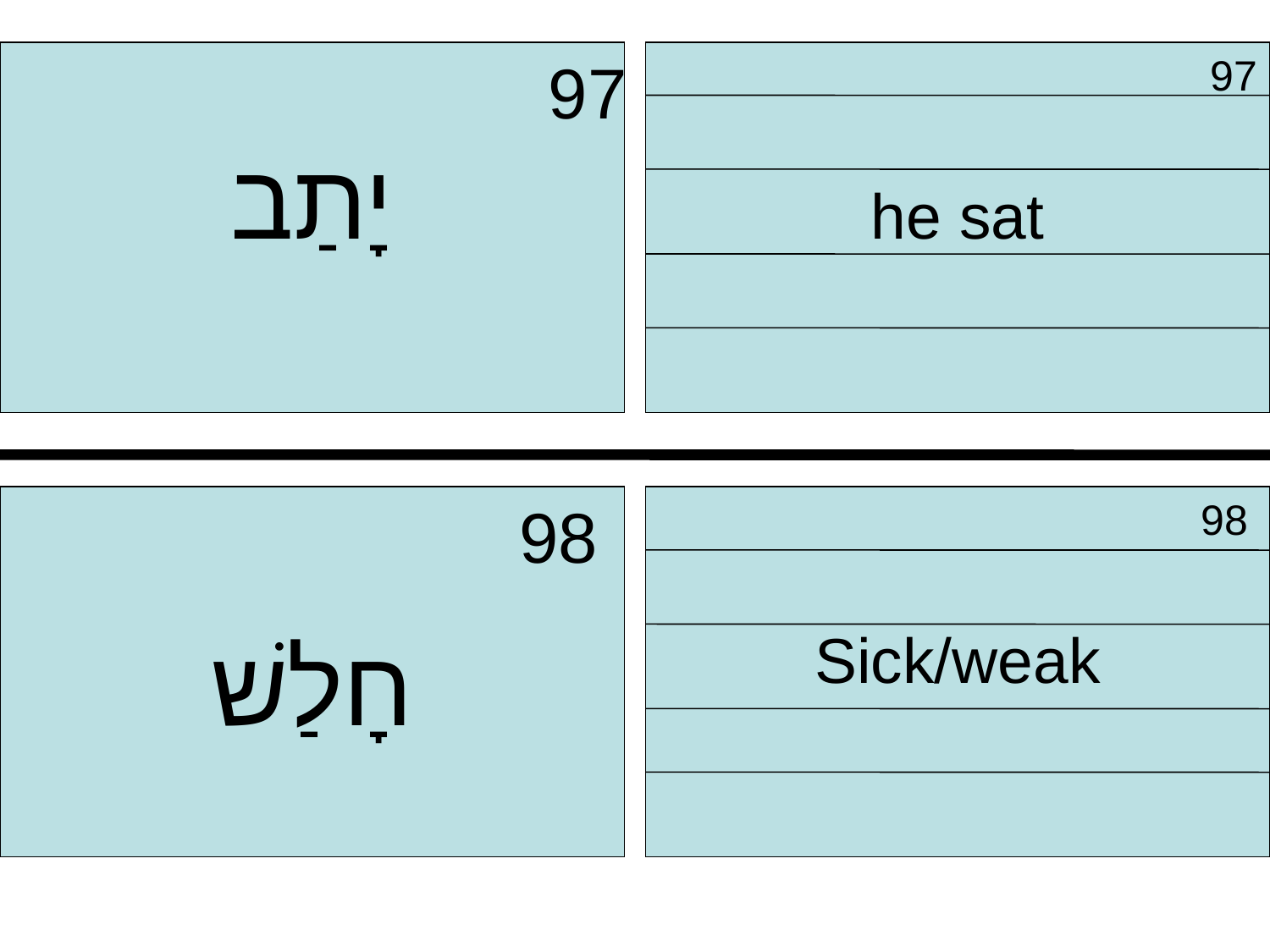

97
יָתַב
                           97

he sat

                         98

חָלַשׁ

                                             98

Sick/weak